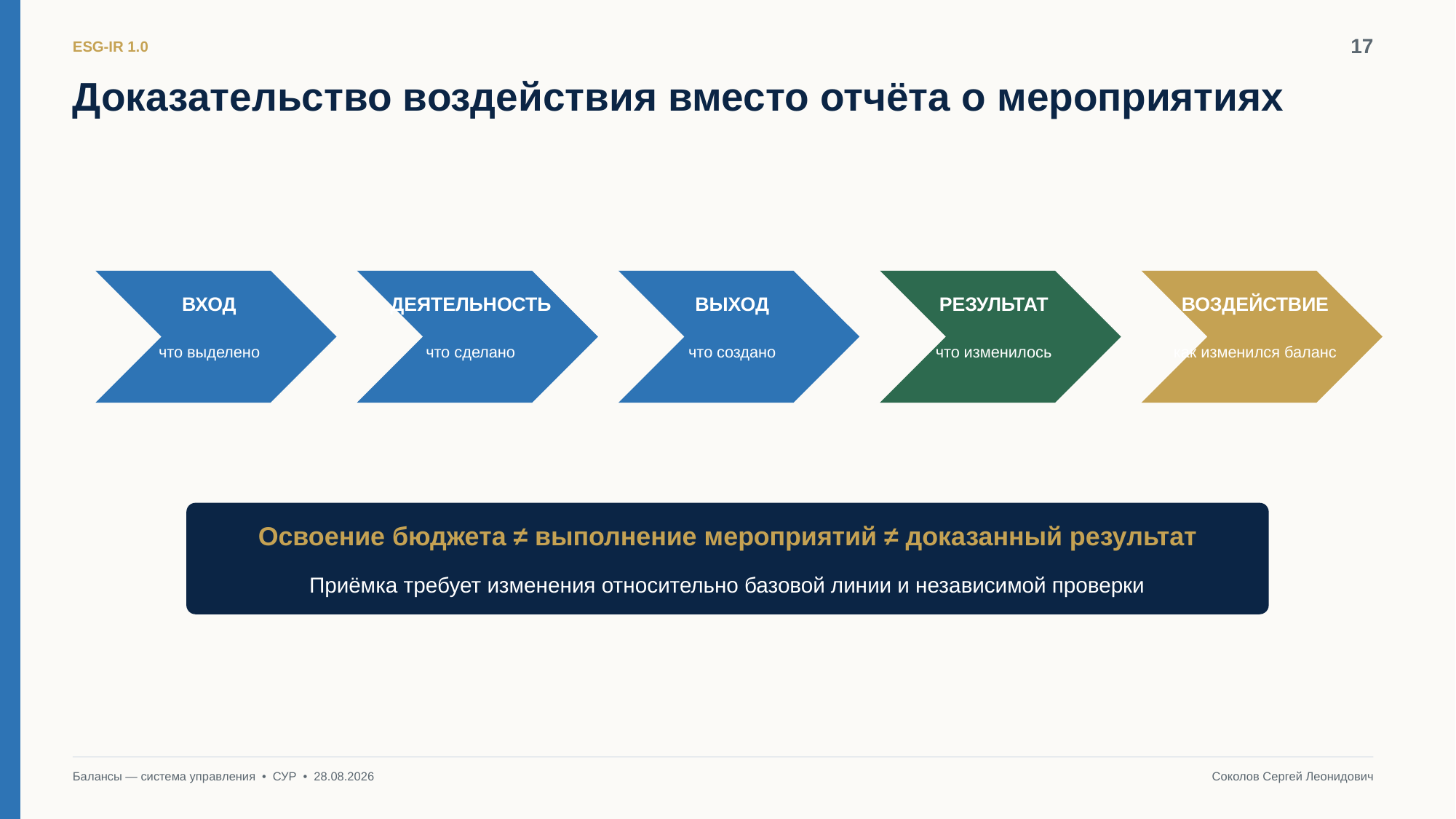

17
ESG-IR 1.0
Доказательство воздействия вместо отчёта о мероприятиях

ВХОД
ДЕЯТЕЛЬНОСТЬ
ВЫХОД
РЕЗУЛЬТАТ
ВОЗДЕЙСТВИЕ
что выделено
что сделано
что создано
что изменилось
как изменился баланс

Освоение бюджета ≠ выполнение мероприятий ≠ доказанный результат
Приёмка требует изменения относительно базовой линии и независимой проверки

Балансы — система управления  •  СУР  •  28.08.2026
Соколов Сергей Леонидович